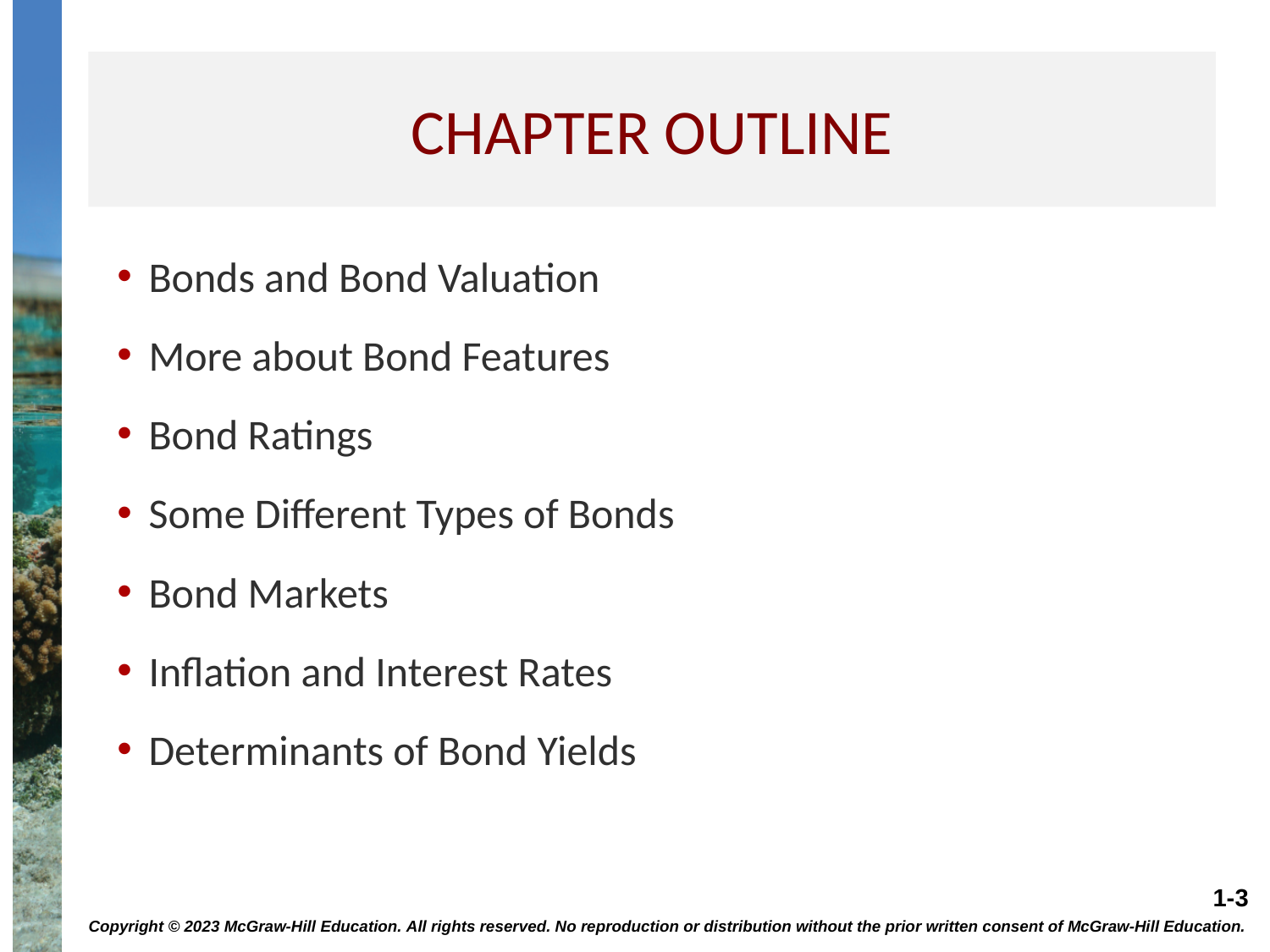

# Chapter Outline
Bonds and Bond Valuation

More about Bond Features

Bond Ratings

Some Different Types of Bonds

Bond Markets

Inflation and Interest Rates

Determinants of Bond Yields
Copyright © 2023 McGraw-Hill Education. All rights reserved. No reproduction or distribution without the prior written consent of McGraw-Hill Education.